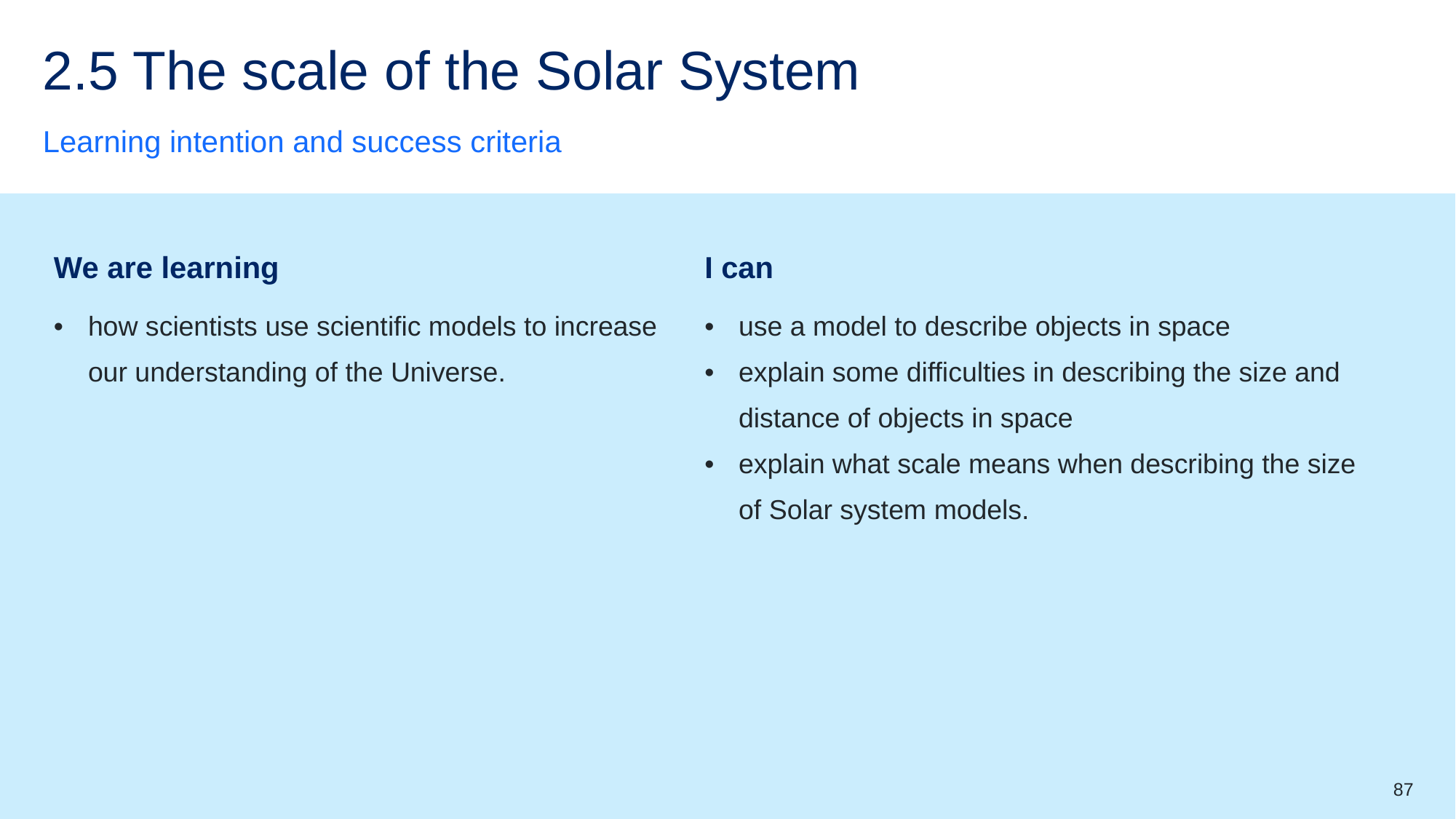

# 2.5 The scale of the Solar System
Learning intention and success criteria
| We are learning | I can |
| --- | --- |
| how scientists use scientific models to increase our understanding of the Universe. | use a model to describe objects in space explain some difficulties in describing the size and distance of objects in space explain what scale means when describing the size of Solar system models. |
87